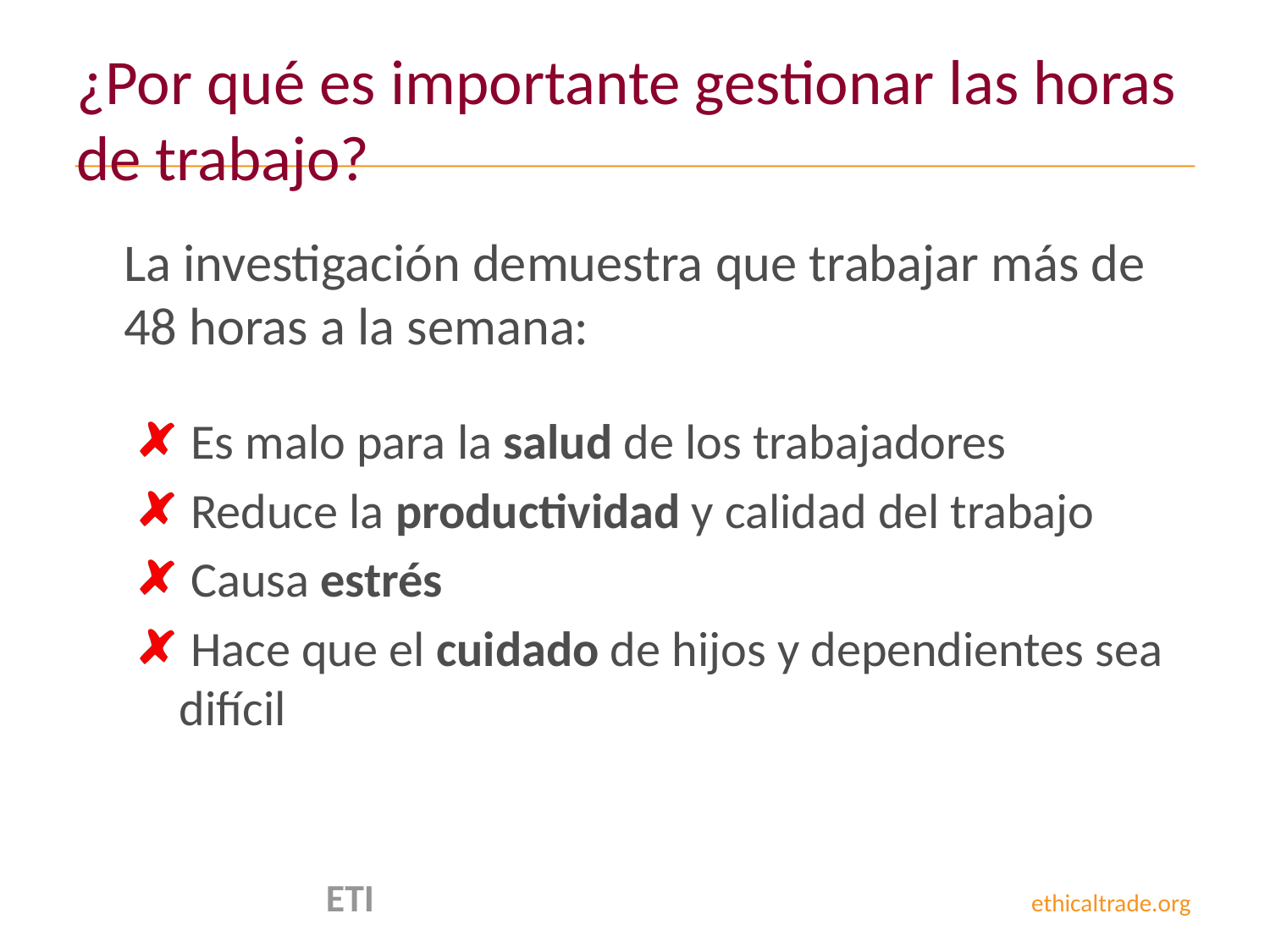

# ¿Por qué es importante gestionar las horas de trabajo?
La investigación demuestra que trabajar más de 48 horas a la semana:

 Es malo para la salud de los trabajadores
 Reduce la productividad y calidad del trabajo
 Causa estrés
 Hace que el cuidado de hijos y dependientes sea difícil

  ETI                                                                                                                       ethicaltrade.org